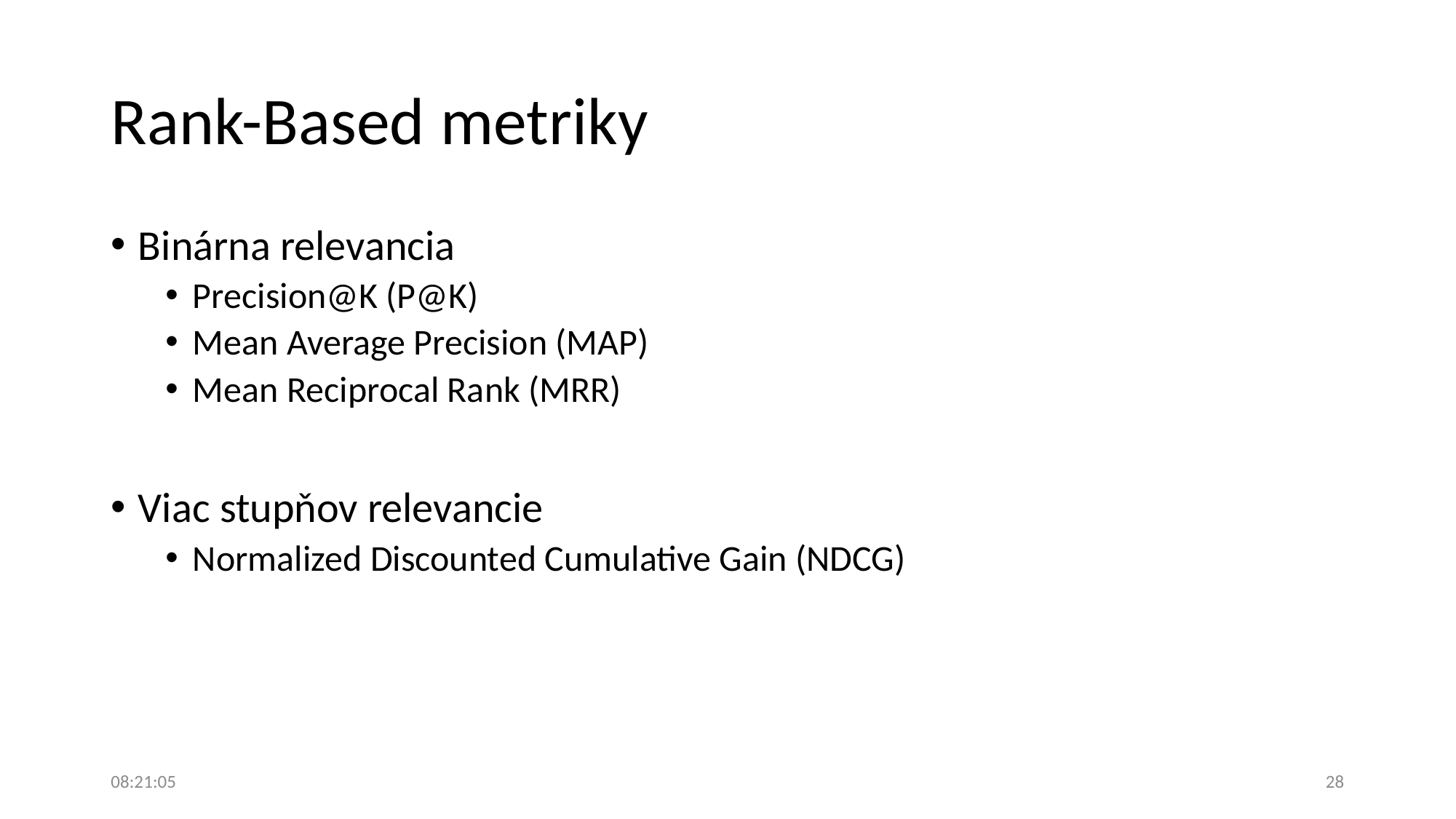

# Rank-Based metriky
Binárna relevancia
Precision@K (P@K)
Mean Average Precision (MAP)
Mean Reciprocal Rank (MRR)

Viac stupňov relevancie
Normalized Discounted Cumulative Gain (NDCG)

08:21:05
28